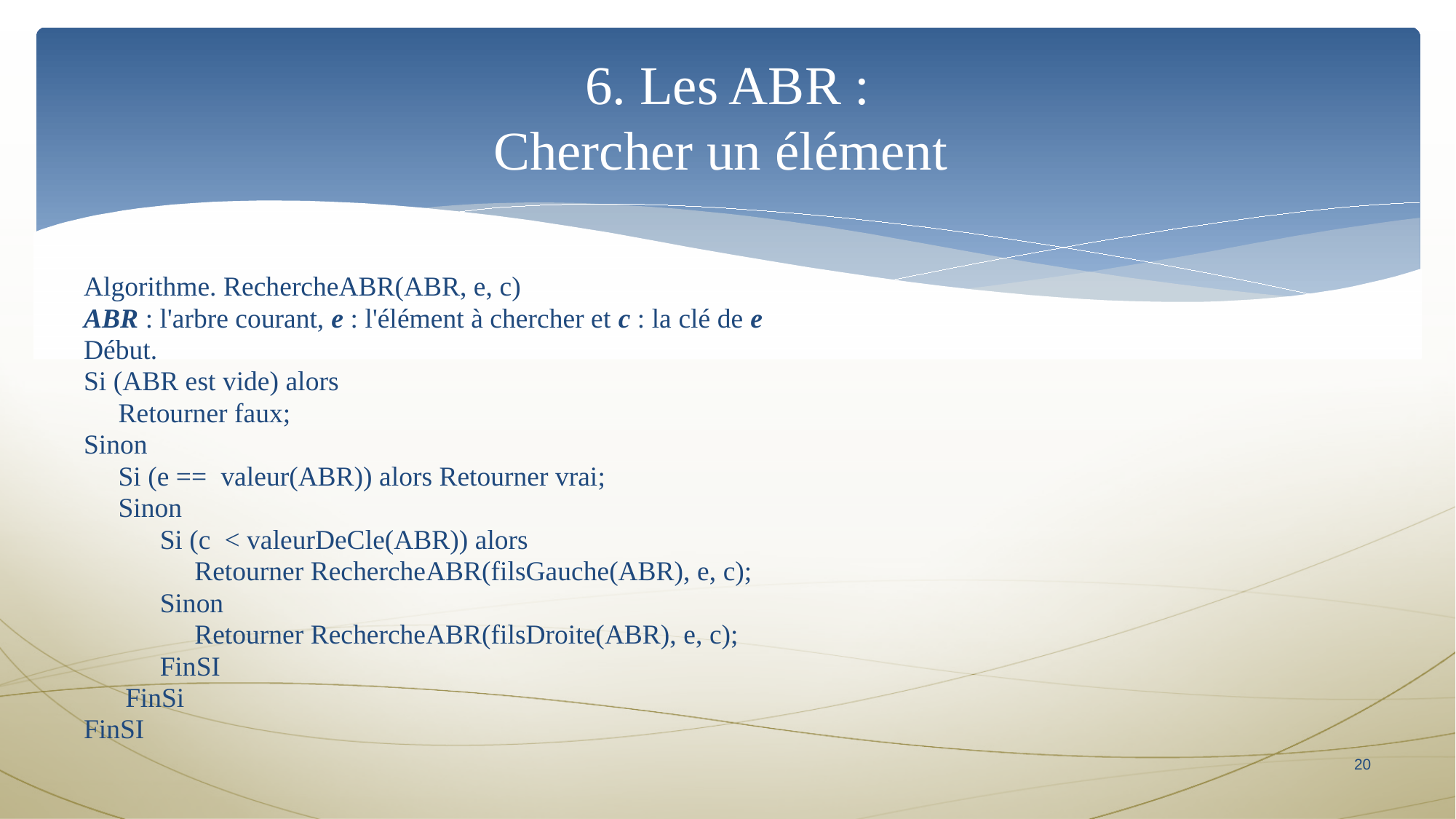

6. Les ABR :
Chercher un élément
Algorithme. RechercheABR(ABR, e, c)
ABR : l'arbre courant, e : l'élément à chercher et c : la clé de e
Début.
Si (ABR est vide) alors
     Retourner faux;
Sinon
     Si (e ==  valeur(ABR)) alors Retourner vrai;
     Sinon
           Si (c  < valeurDeCle(ABR)) alors
                Retourner RechercheABR(filsGauche(ABR), e, c);
           Sinon
                Retourner RechercheABR(filsDroite(ABR), e, c);
           FinSI
      FinSi
FinSI

20